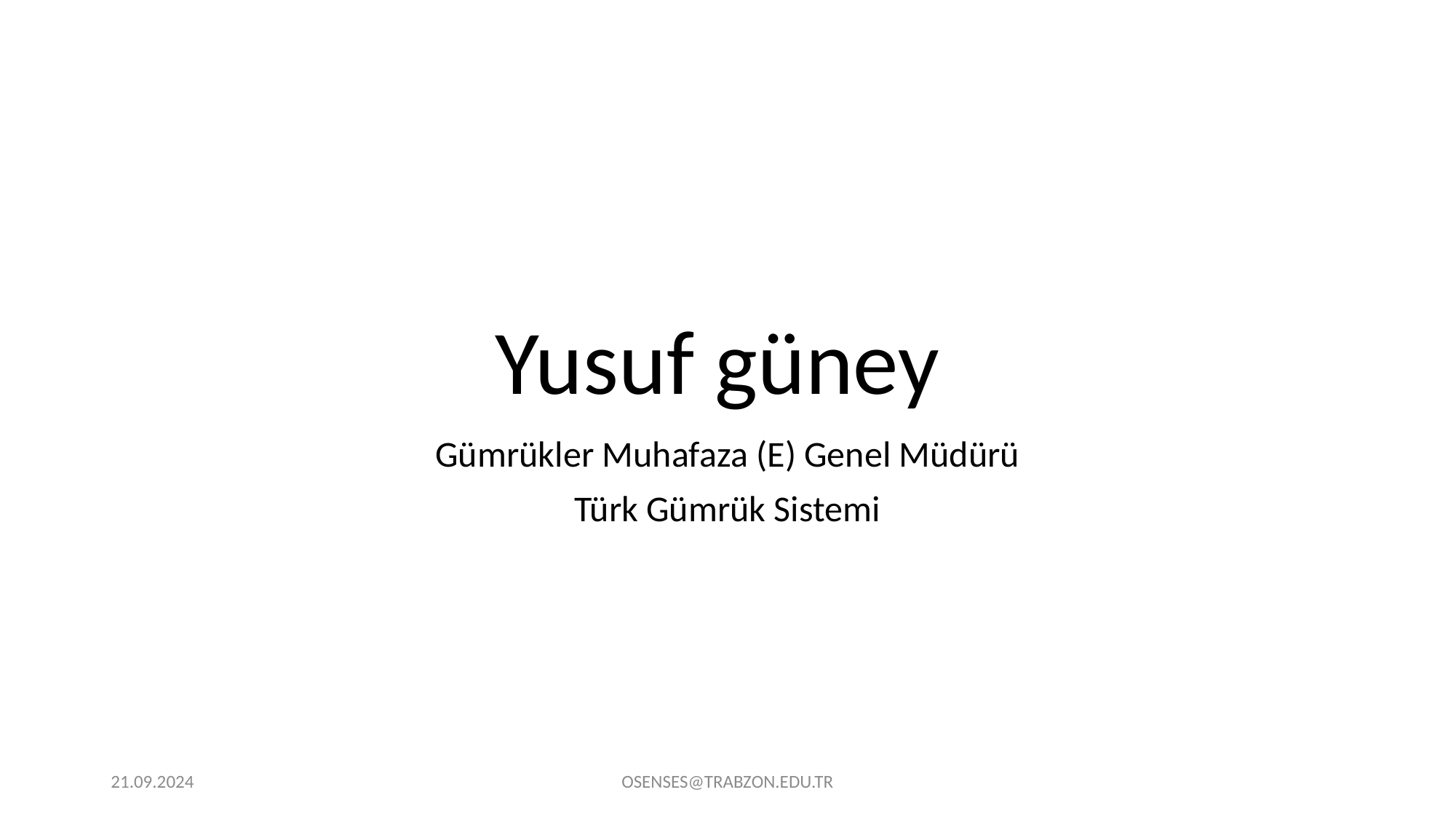

# Yusuf güney
Gümrükler Muhafaza (E) Genel Müdürü
Türk Gümrük Sistemi
21.09.2024
OSENSES@TRABZON.EDU.TR